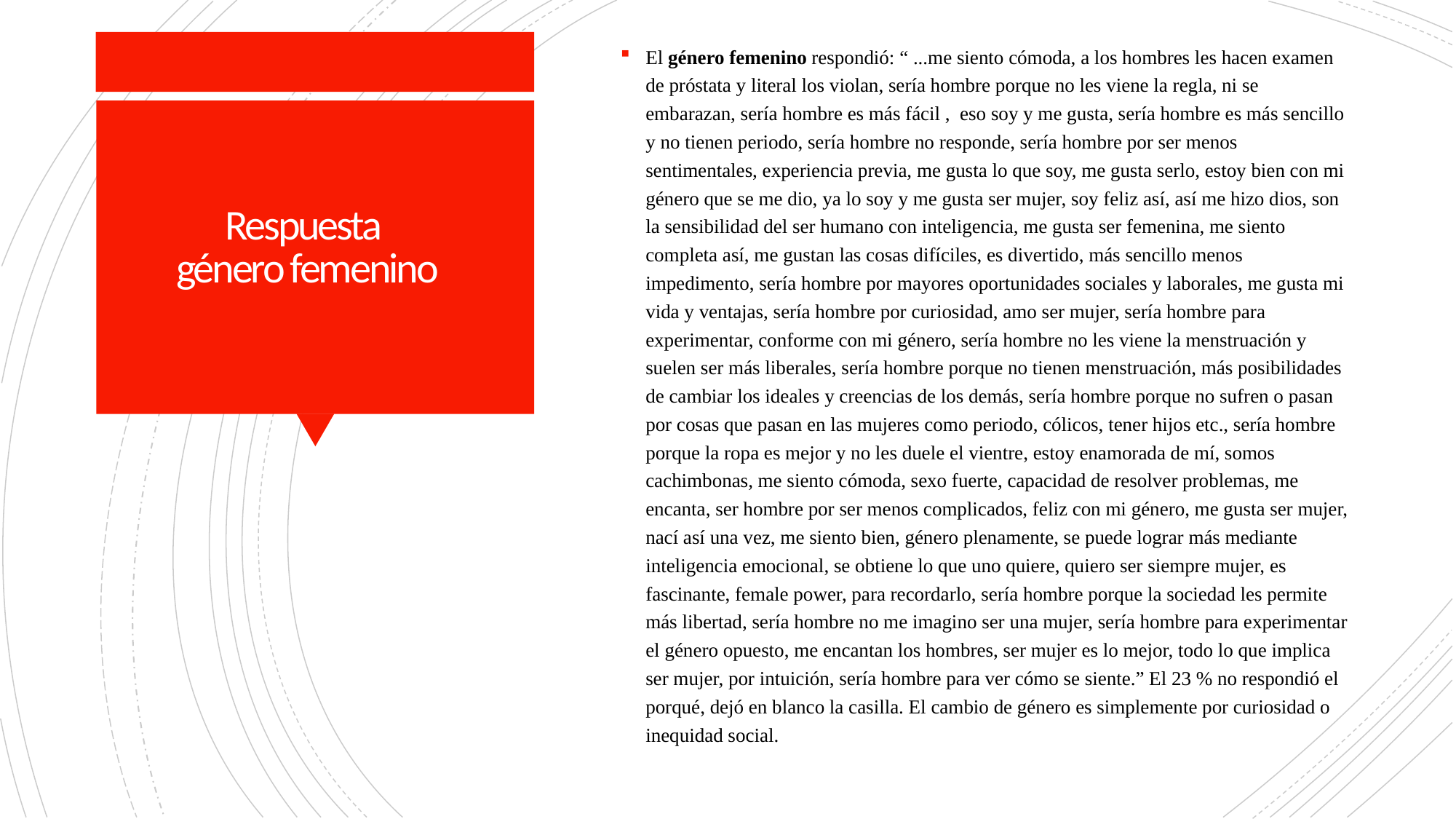

El género femenino respondió: “ ...me siento cómoda, a los hombres les hacen examen de próstata y literal los violan, sería hombre porque no les viene la regla, ni se embarazan, sería hombre es más fácil ,  eso soy y me gusta, sería hombre es más sencillo y no tienen periodo, sería hombre no responde, sería hombre por ser menos sentimentales, experiencia previa, me gusta lo que soy, me gusta serlo, estoy bien con mi género que se me dio, ya lo soy y me gusta ser mujer, soy feliz así, así me hizo dios, son la sensibilidad del ser humano con inteligencia, me gusta ser femenina, me siento completa así, me gustan las cosas difíciles, es divertido, más sencillo menos impedimento, sería hombre por mayores oportunidades sociales y laborales, me gusta mi vida y ventajas, sería hombre por curiosidad, amo ser mujer, sería hombre para experimentar, conforme con mi género, sería hombre no les viene la menstruación y suelen ser más liberales, sería hombre porque no tienen menstruación, más posibilidades de cambiar los ideales y creencias de los demás, sería hombre porque no sufren o pasan por cosas que pasan en las mujeres como periodo, cólicos, tener hijos etc., sería hombre porque la ropa es mejor y no les duele el vientre, estoy enamorada de mí, somos cachimbonas, me siento cómoda, sexo fuerte, capacidad de resolver problemas, me encanta, ser hombre por ser menos complicados, feliz con mi género, me gusta ser mujer, nací así una vez, me siento bien, género plenamente, se puede lograr más mediante inteligencia emocional, se obtiene lo que uno quiere, quiero ser siempre mujer, es fascinante, female power, para recordarlo, sería hombre porque la sociedad les permite más libertad, sería hombre no me imagino ser una mujer, sería hombre para experimentar el género opuesto, me encantan los hombres, ser mujer es lo mejor, todo lo que implica ser mujer, por intuición, sería hombre para ver cómo se siente.” El 23 % no respondió el porqué, dejó en blanco la casilla. El cambio de género es simplemente por curiosidad o inequidad social.

# Respuesta género femenino